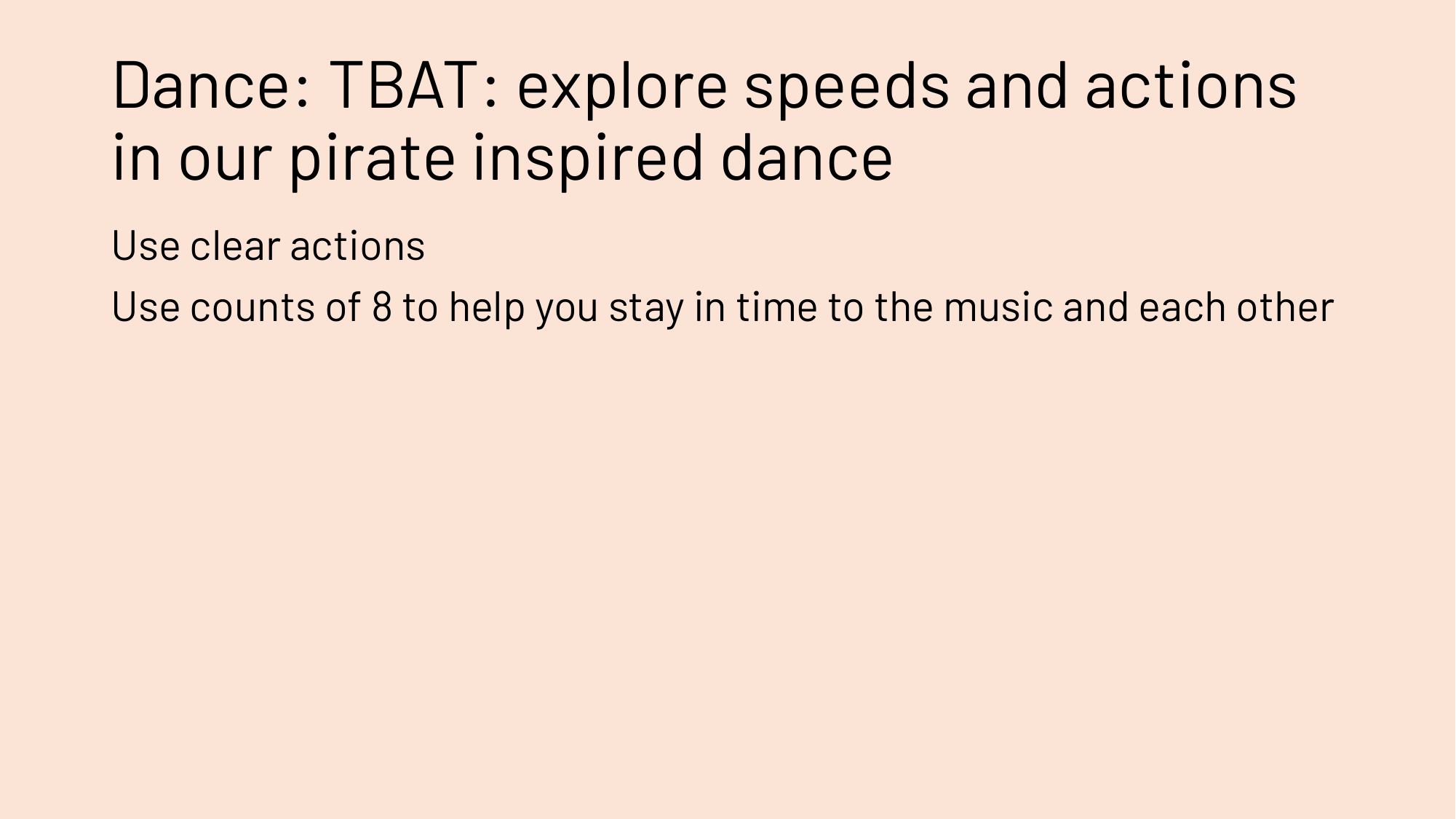

# Dance: TBAT: explore speeds and actions in our pirate inspired dance
Use clear actions
Use counts of 8 to help you stay in time to the music and each other